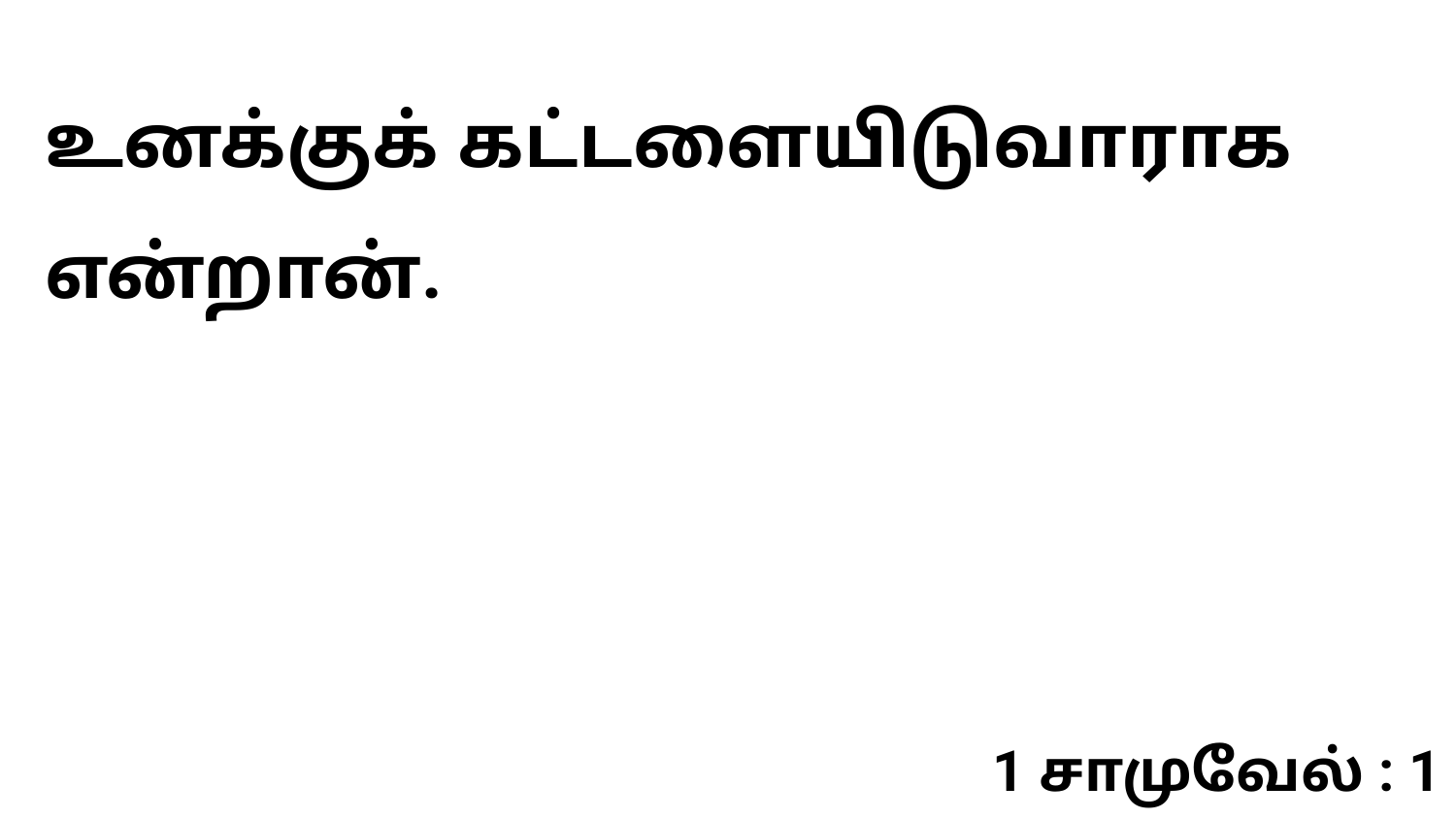

உனக்குக் கட்டளையிடுவாராக என்றான்.
1 சாமுவேல் : 1